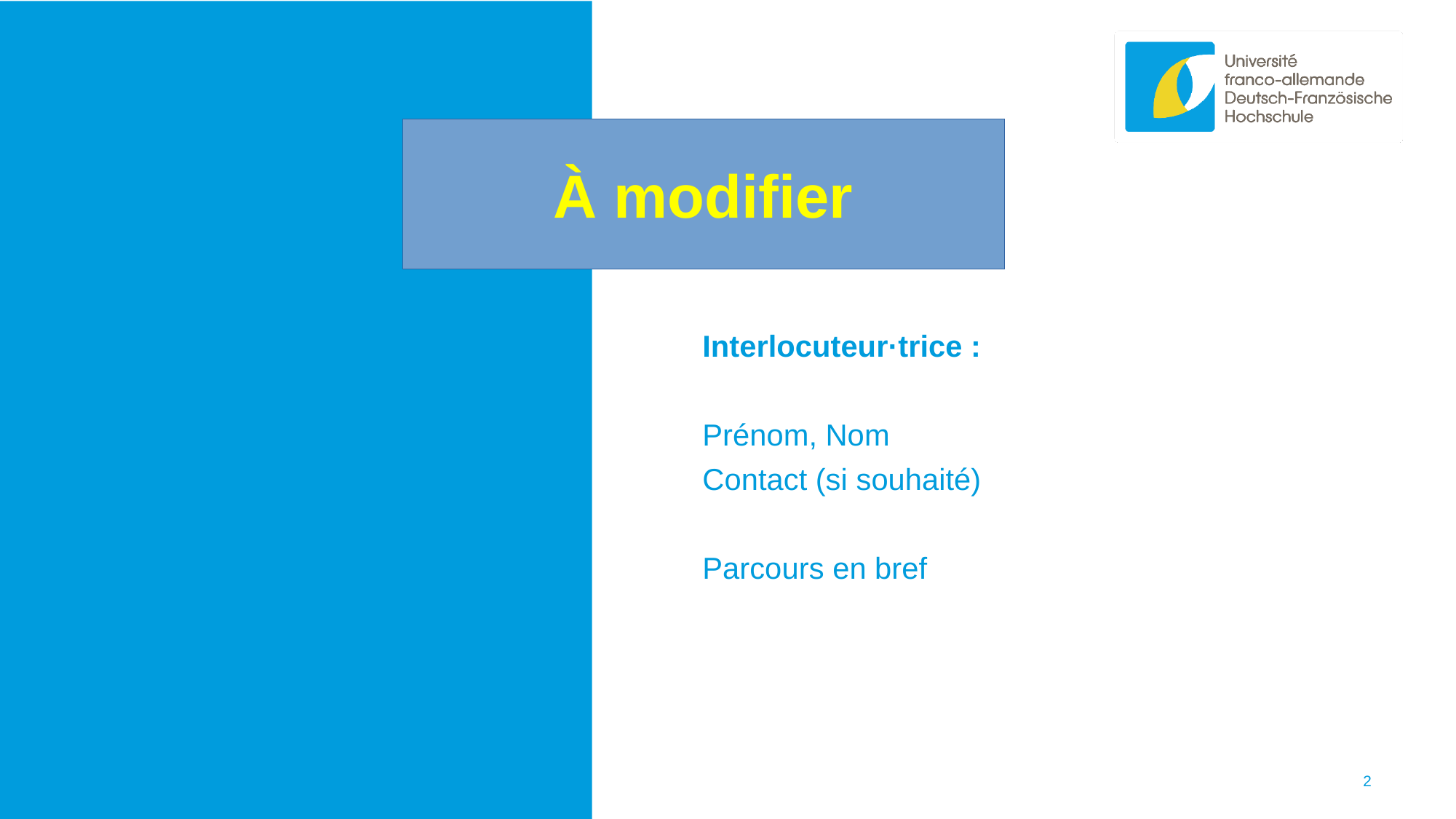

À modifier

Interlocuteur·trice :

Prénom, Nom
Contact (si souhaité)

Parcours en bref
2